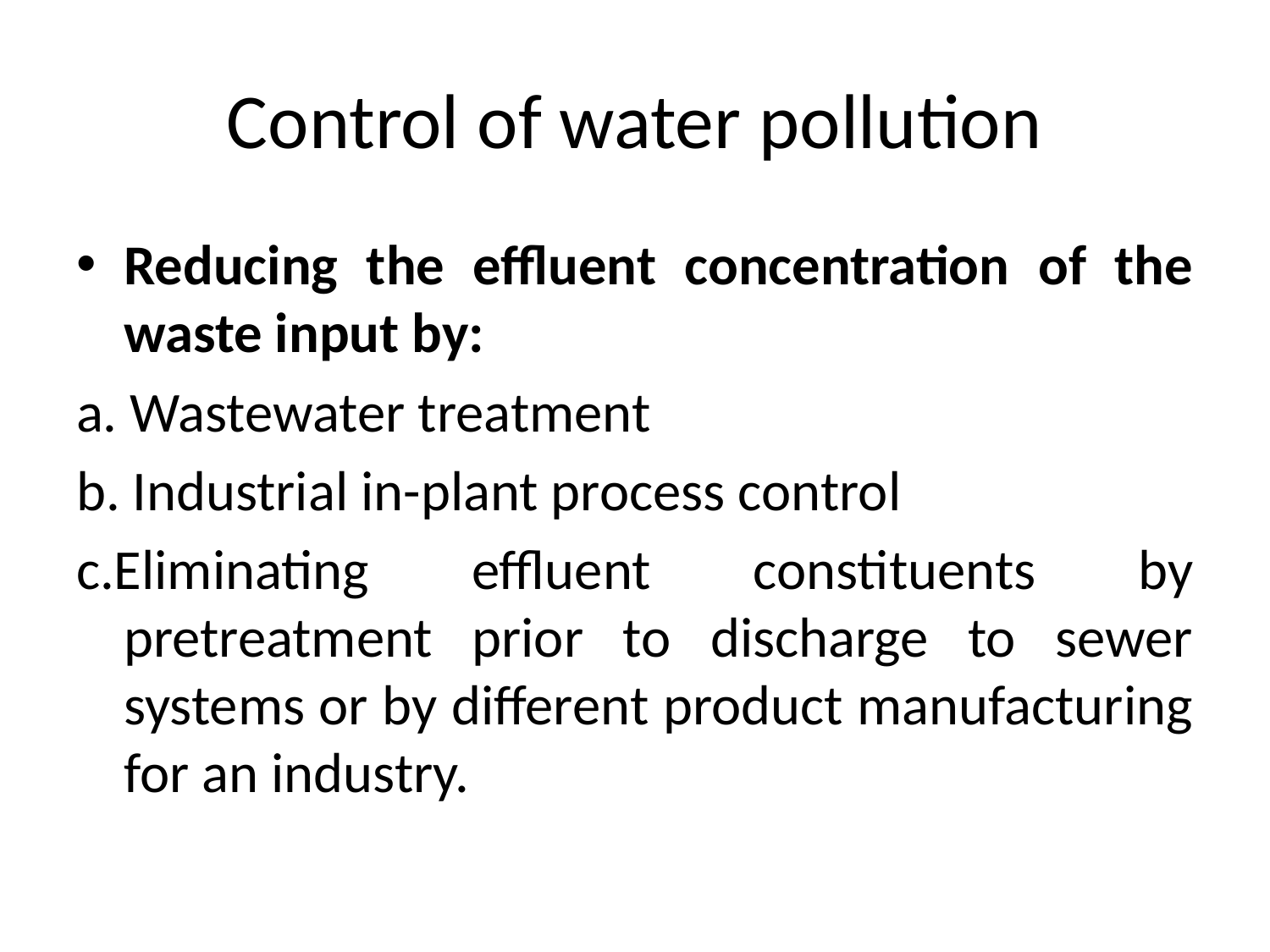

# Control of water pollution
Reducing the effluent concentration of the waste input by:
a. Wastewater treatment
b. Industrial in-plant process control
c.Eliminating effluent constituents by pretreatment prior to discharge to sewer systems or by different product manufacturing for an industry.